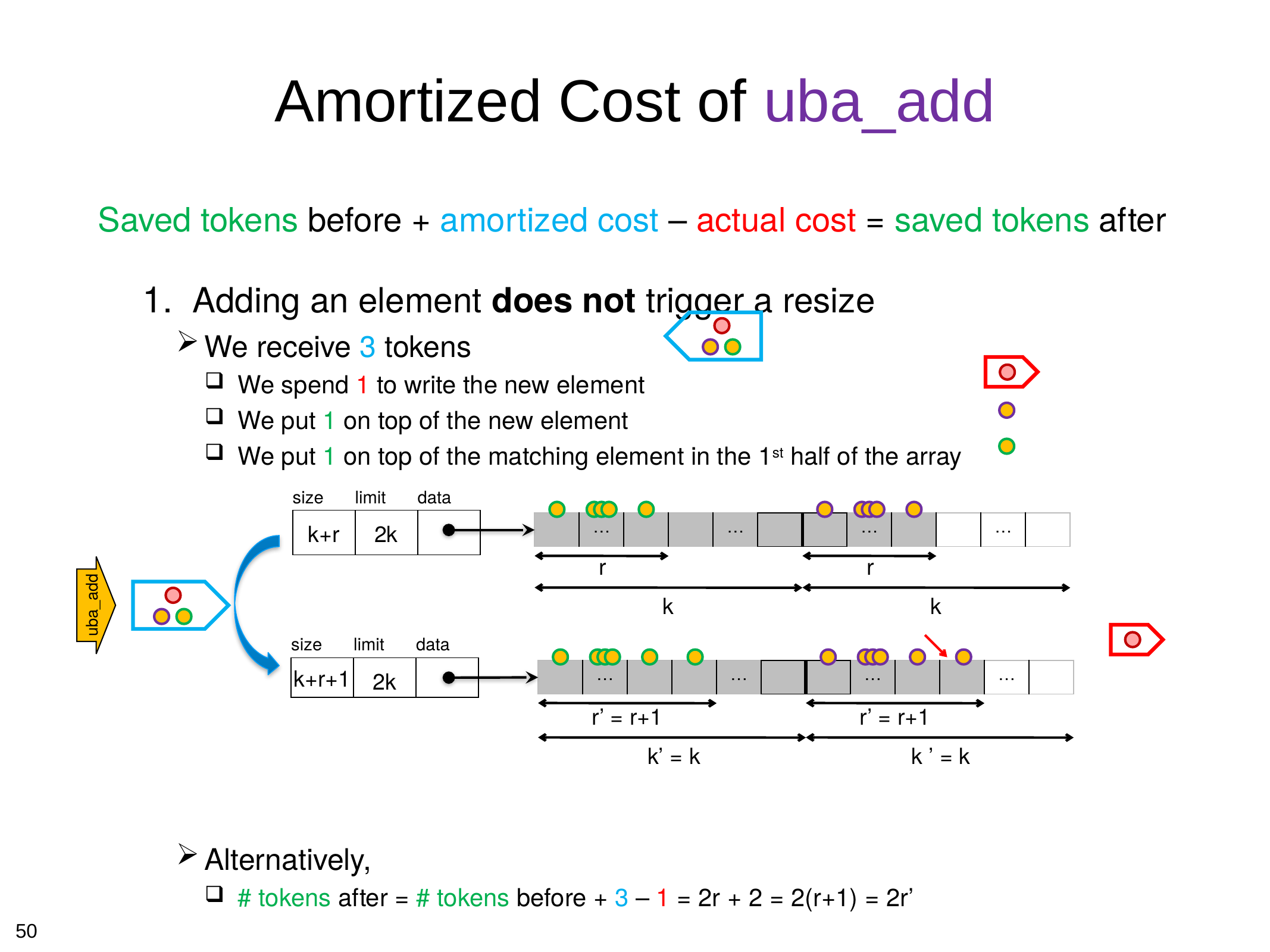

# Amortized Cost of uba_add
Saved tokens before + amortized cost – actual cost = saved tokens after

Adding an element does not trigger a resize
We receive 3 tokens
We spend 1 to write the new element
We put 1 on top of the new element
We put 1 on top of the matching element in the 1st half of the array

Alternatively,
# tokens after = # tokens before + 3 – 1 = 2r + 2 = 2(r+1) = 2r’

| size | limit | data |
| --- | --- | --- |
| k+r | 2k |  |

|  | … |  |  | … |  |  | … |  |  | … |  |
| --- | --- | --- | --- | --- | --- | --- | --- | --- | --- | --- | --- |

r
r

uba_add
k
k

| size | limit | data |
| --- | --- | --- |
| k+r+1 | 2k |  |

|  | … |  |  | … |  |  | … |  |  | … |  |
| --- | --- | --- | --- | --- | --- | --- | --- | --- | --- | --- | --- |

r’ = r+1
r’ = r+1
k’ = k
k ’ = k
50